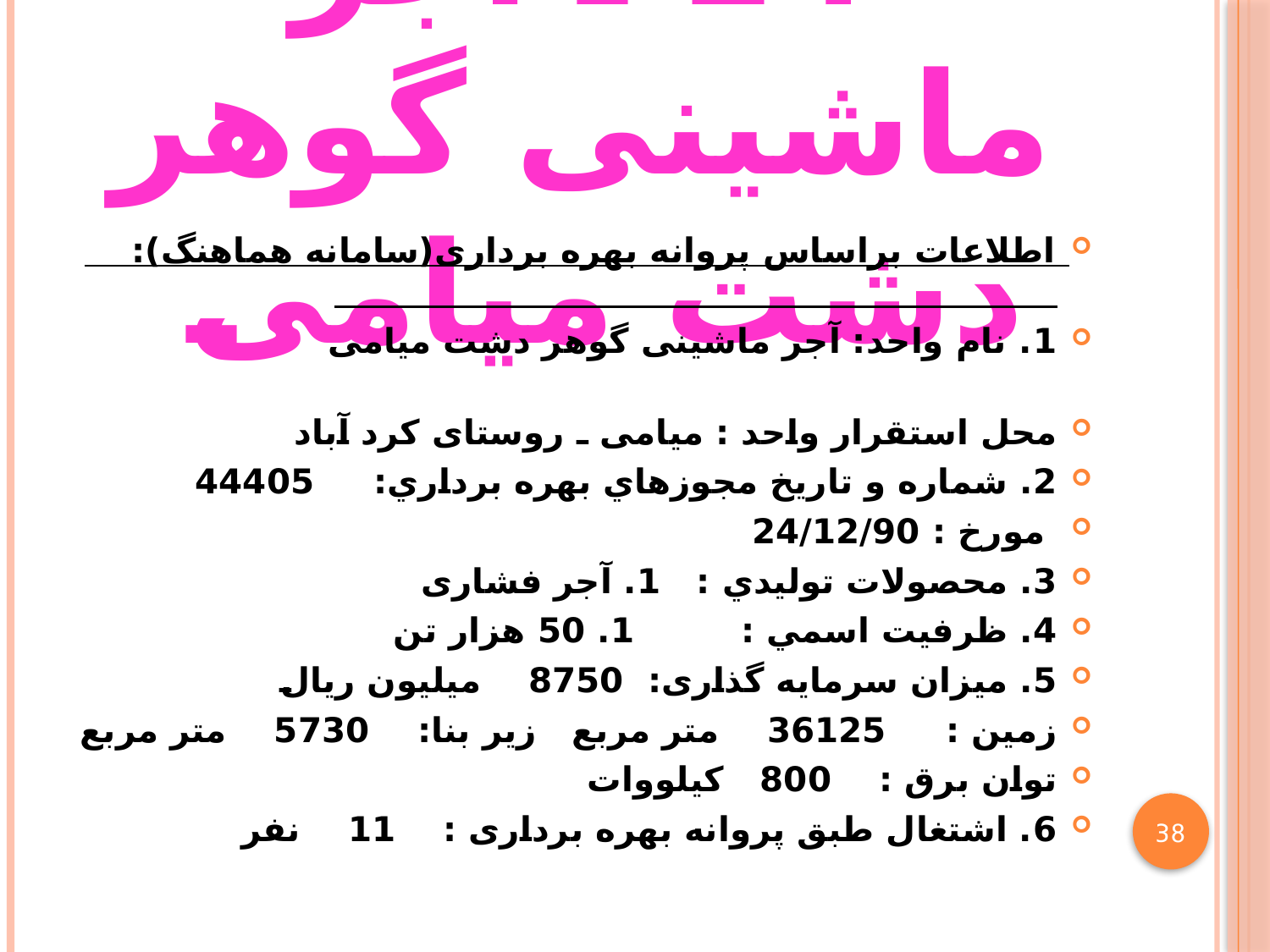

# 14 ـ آجر ماشینی گوهر دشت میامی
اطلاعات براساس پروانه بهره برداری(سامانه هماهنگ):
1. نام واحد: آجر ماشینی گوهر دشت میامی
محل استقرار واحد : میامی ـ روستای کرد آباد
2. شماره و تاريخ مجوزهاي بهره برداري:     44405
 مورخ : 24/12/90
3. محصولات توليدي :   1. آجر فشاری
4. ظرفيت اسمي :         1. 50 هزار تن
5. میزان سرمایه گذاری:  8750    میلیون ریال
زمین :     36125    متر مربع   زیر بنا:    5730    متر مربع
توان برق :    800   کیلووات
6. اشتغال طبق پروانه بهره برداری :    11    نفر
38